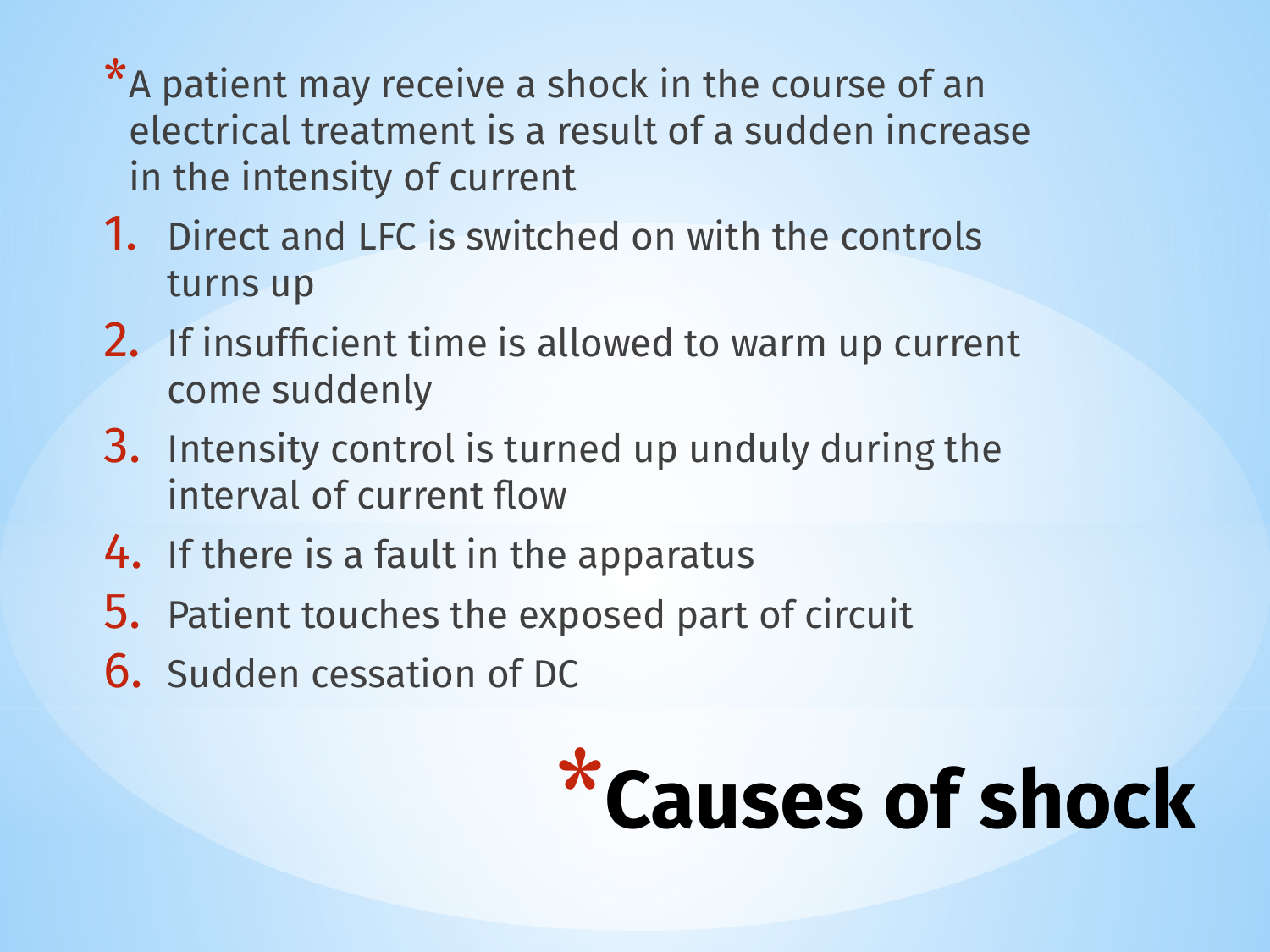

A patient may receive a shock in the course of an electrical treatment is a result of a sudden increase in the intensity of current
Direct and LFC is switched on with the controls turns up
If insufficient time is allowed to warm up current come suddenly
Intensity control is turned up unduly during the interval of current flow
If there is a fault in the apparatus
Patient touches the exposed part of circuit
Sudden cessation of DC
# Causes of shock